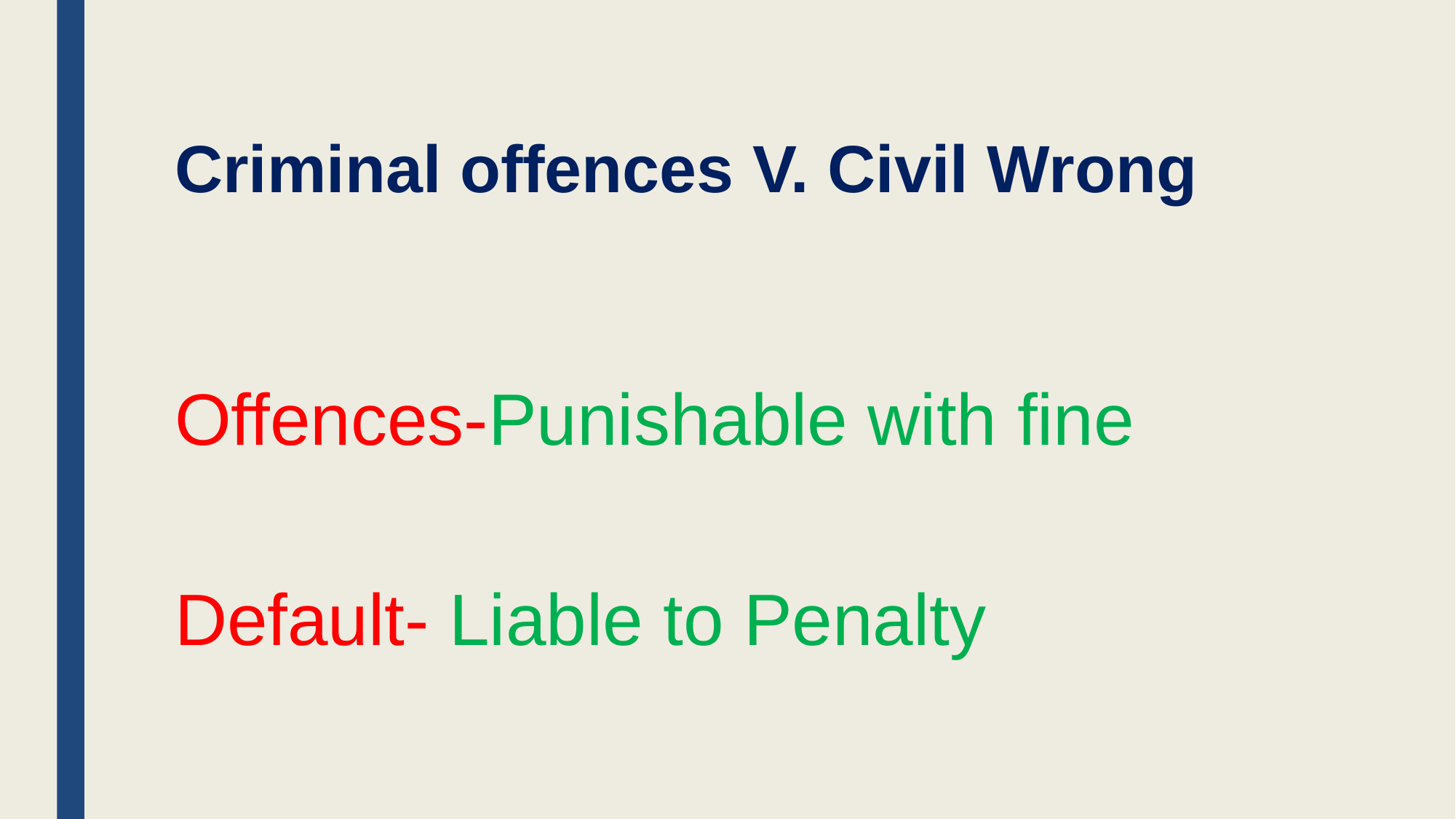

# Criminal offences V. Civil Wrong

Offences-Punishable with fine

Default- Liable to Penalty